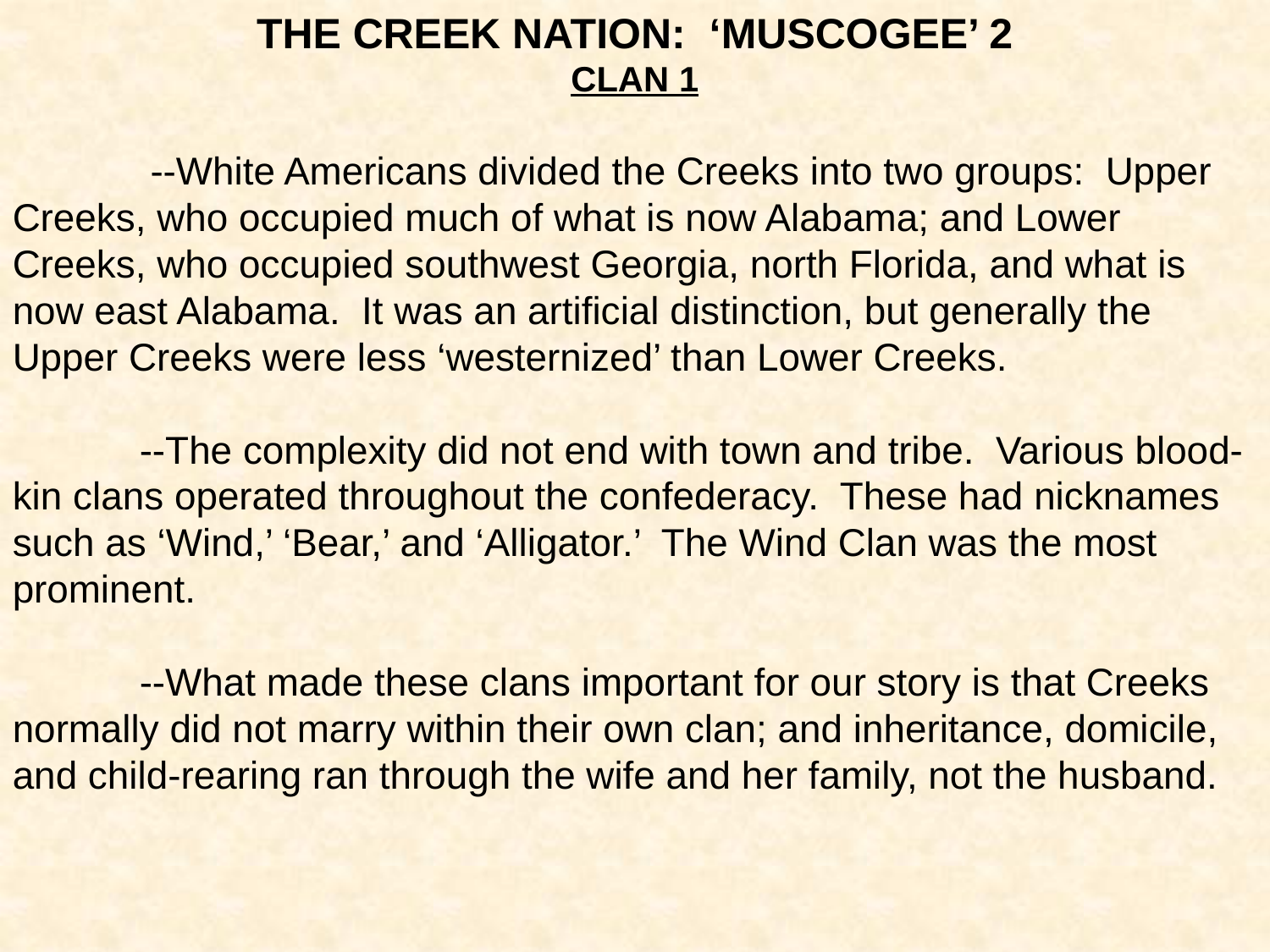

THE CREEK NATION:  ‘MUSCOGEE’ 2
CLAN 1

	 --White Americans divided the Creeks into two groups:  Upper Creeks, who occupied much of what is now Alabama; and Lower Creeks, who occupied southwest Georgia, north Florida, and what is now east Alabama.  It was an artificial distinction, but generally the Upper Creeks were less ‘westernized’ than Lower Creeks.

	--The complexity did not end with town and tribe.  Various blood-kin clans operated throughout the confederacy.  These had nicknames such as ‘Wind,’ ‘Bear,’ and ‘Alligator.’  The Wind Clan was the most prominent.

	--What made these clans important for our story is that Creeks normally did not marry within their own clan; and inheritance, domicile, and child-rearing ran through the wife and her family, not the husband.